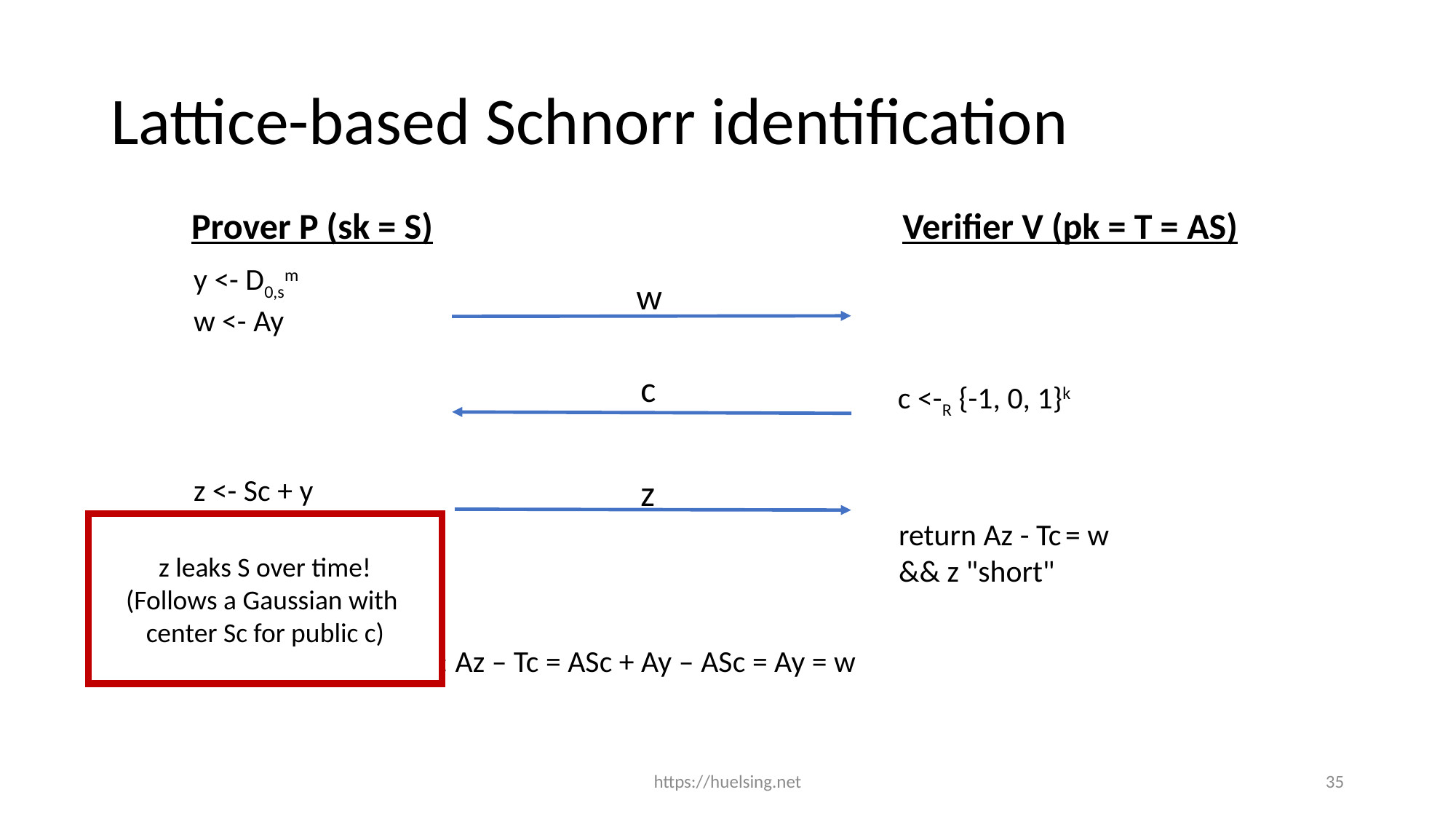

# Lattice-based Schnorr identification
Prover P (sk = S)
Verifier V (pk = T = AS)
y <- D0,sm
w <- Ay
w
c
c <-R {-1, 0, 1}k
z
z <- Sc + y
return Az - Tc = w
&& z "short"
z leaks S over time!
(Follows a Gaussian with
center Sc for public c)
Correctness: Az – Tc = ASc + Ay – ASc = Ay = w
https://huelsing.net
35